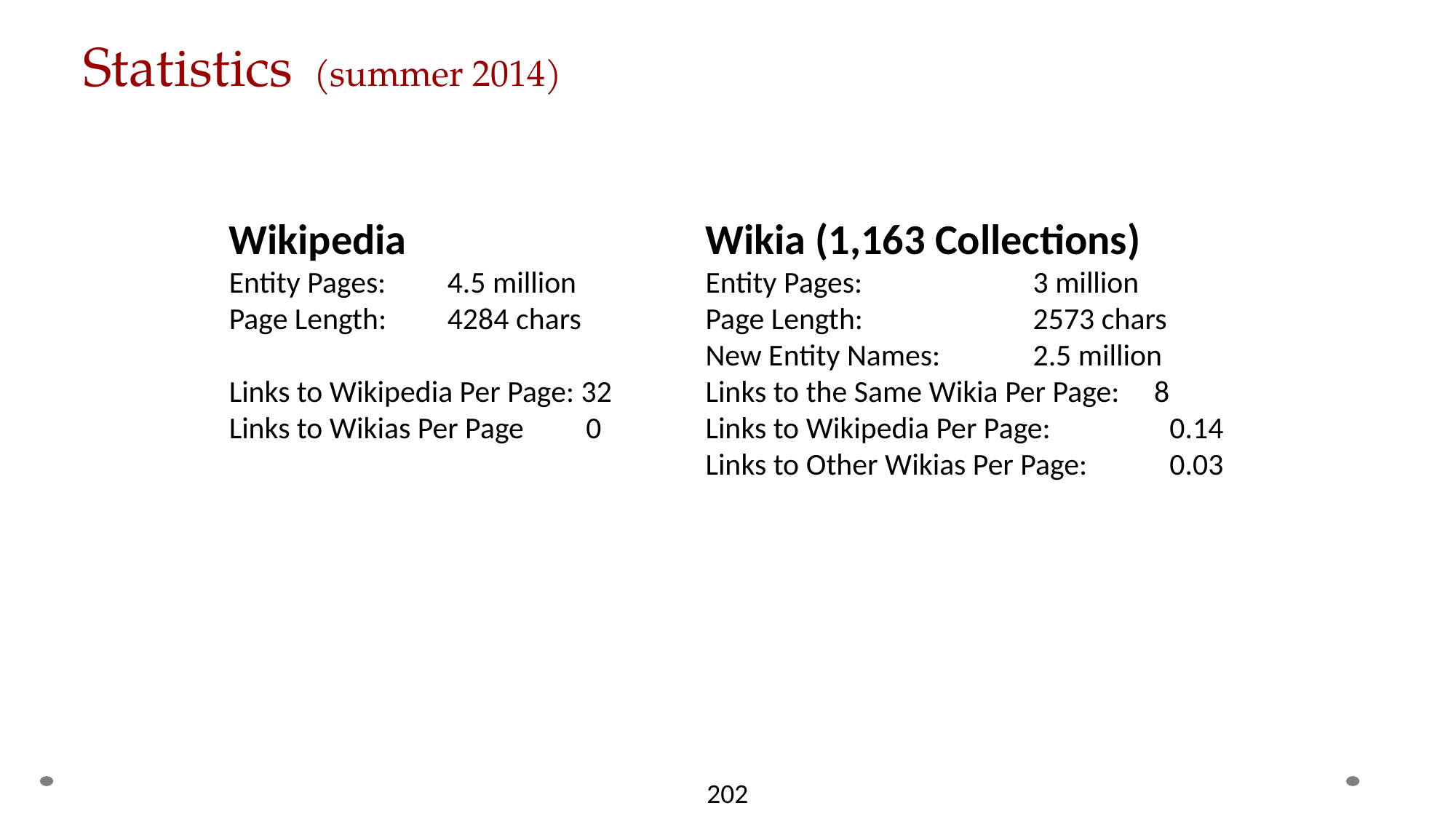

# Statistics (summer 2014)
Wikia (1,163 Collections)
Entity Pages:		3 million
Page Length:		2573 chars
New Entity Names: 	2.5 million
Links to the Same Wikia Per Page:     8
Links to Wikipedia Per Page:	    0.14
Links to Other Wikias Per Page:	    0.03
Wikipedia
Entity Pages:	4.5 million
Page Length:	4284 chars

Links to Wikipedia Per Page: 32
Links to Wikias Per Page         0
202